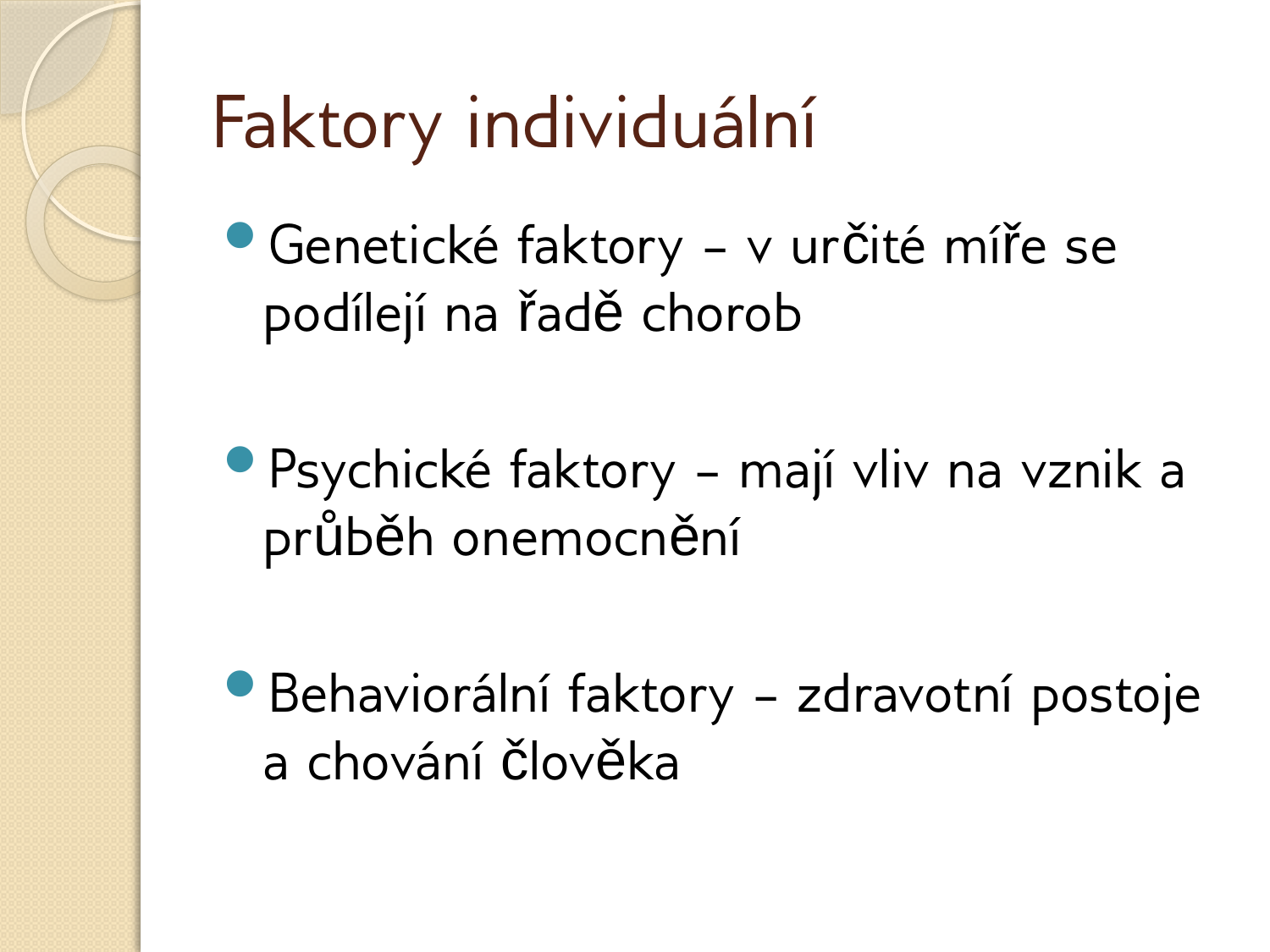

# Faktory individuální
Genetické faktory – v určité míře se podílejí na řadě chorob

Psychické faktory – mají vliv na vznik a průběh onemocnění

Behaviorální faktory – zdravotní postoje a chování člověka